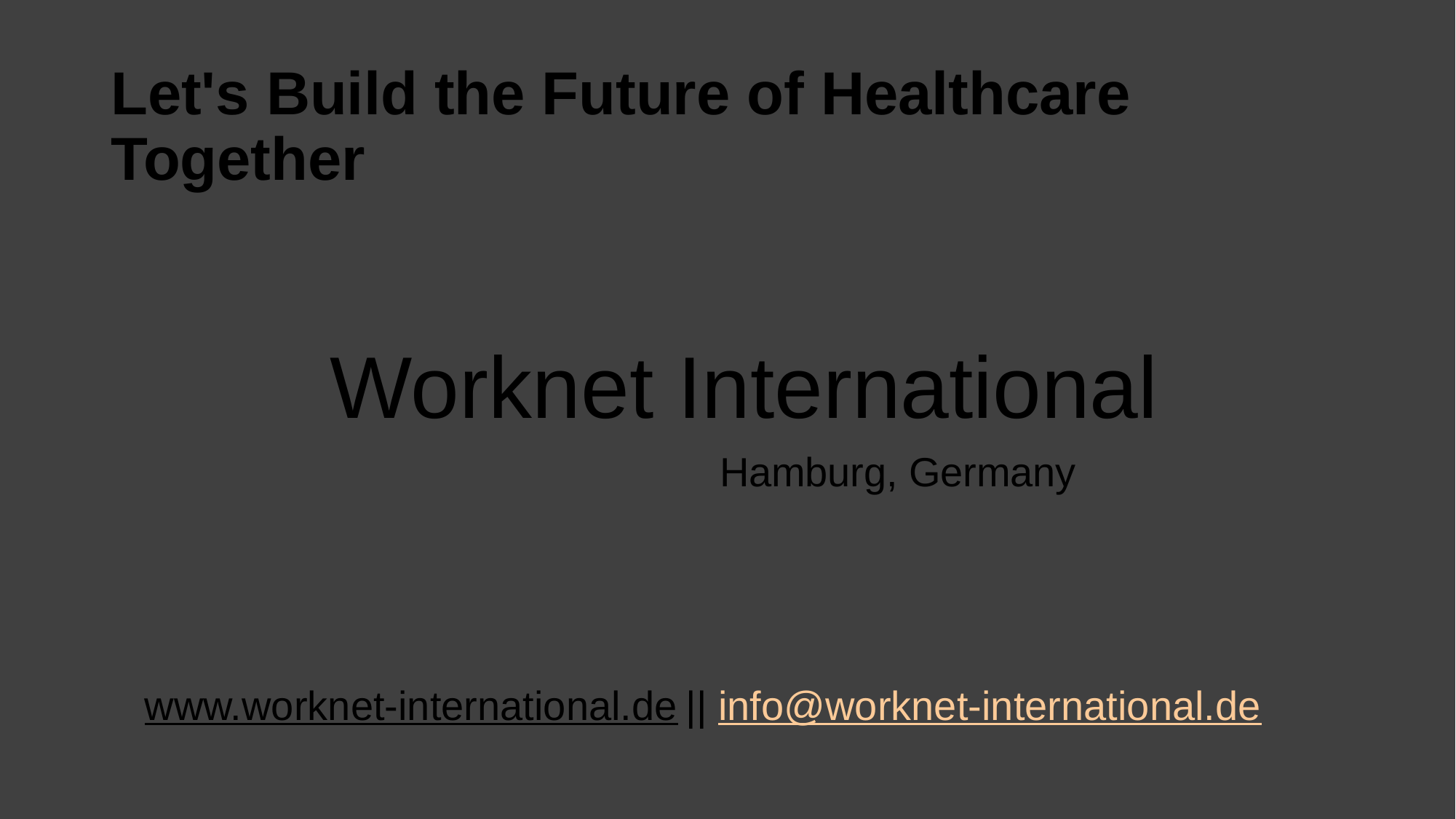

# Let's Build the Future of Healthcare Together

Worknet International
                                                   Hamburg, Germany

www.worknet-international.de || info@worknet-international.de